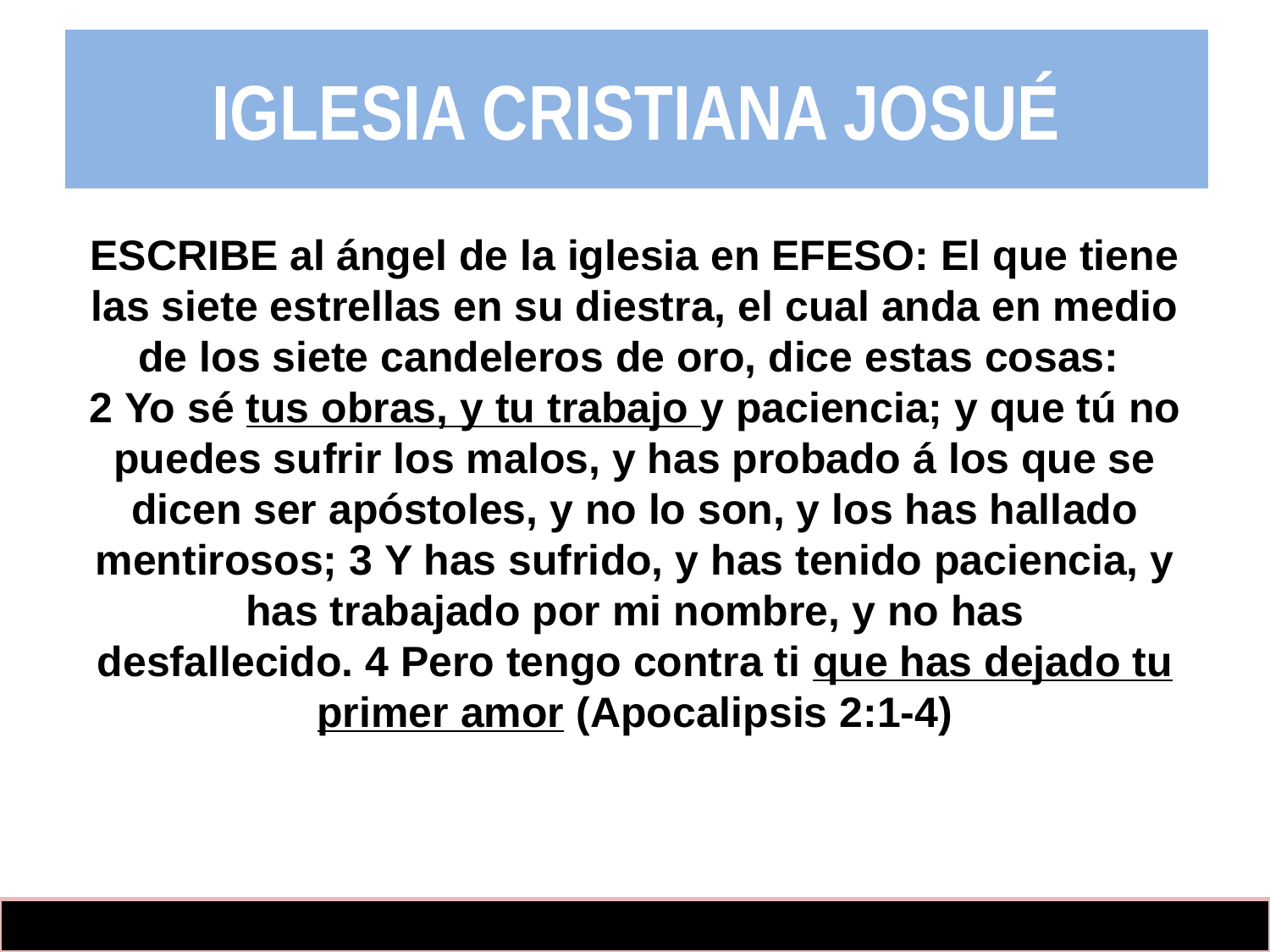

IGLESIA CRISTIANA JOSUÉ
ESCRIBE al ángel de la iglesia en EFESO: El que tiene las siete estrellas en su diestra, el cual anda en medio de los siete candeleros de oro, dice estas cosas:
2 Yo sé tus obras, y tu trabajo y paciencia; y que tú no puedes sufrir los malos, y has probado á los que se dicen ser apóstoles, y no lo son, y los has hallado mentirosos; 3 Y has sufrido, y has tenido paciencia, y has trabajado por mi nombre, y no has desfallecido. 4 Pero tengo contra ti que has dejado tu primer amor (Apocalipsis 2:1-4)